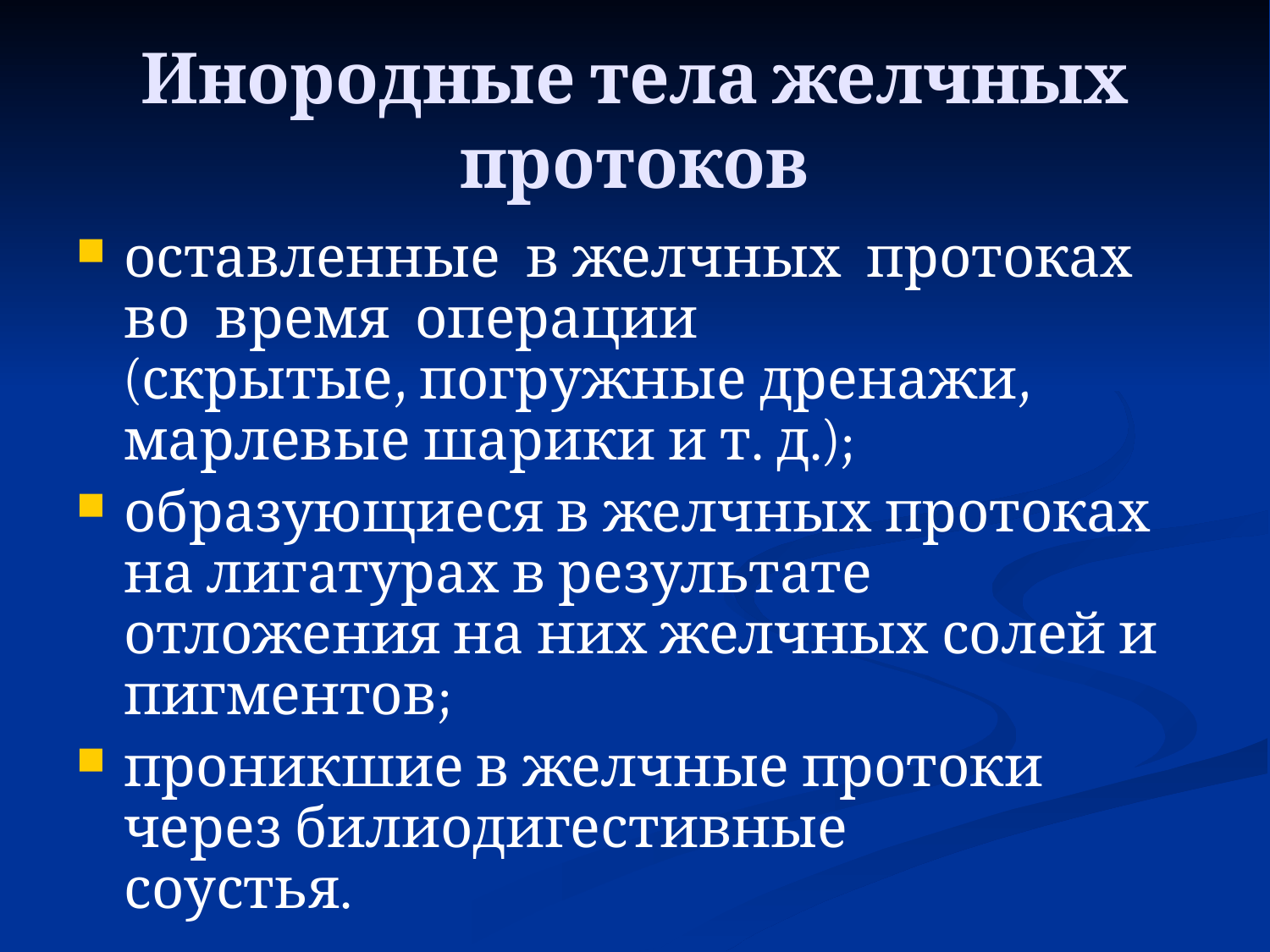

# Инородные тела желчных протоков
оставленные  в желчных  протоках во  время  операции
(скрытые, погружные дренажи, марлевые шарики и т. д.);
образующиеся в желчных протоках на лигатурах в результате отложения на них желчных солей и пигментов;
проникшие в желчные протоки через билиодигестивные
соустья.